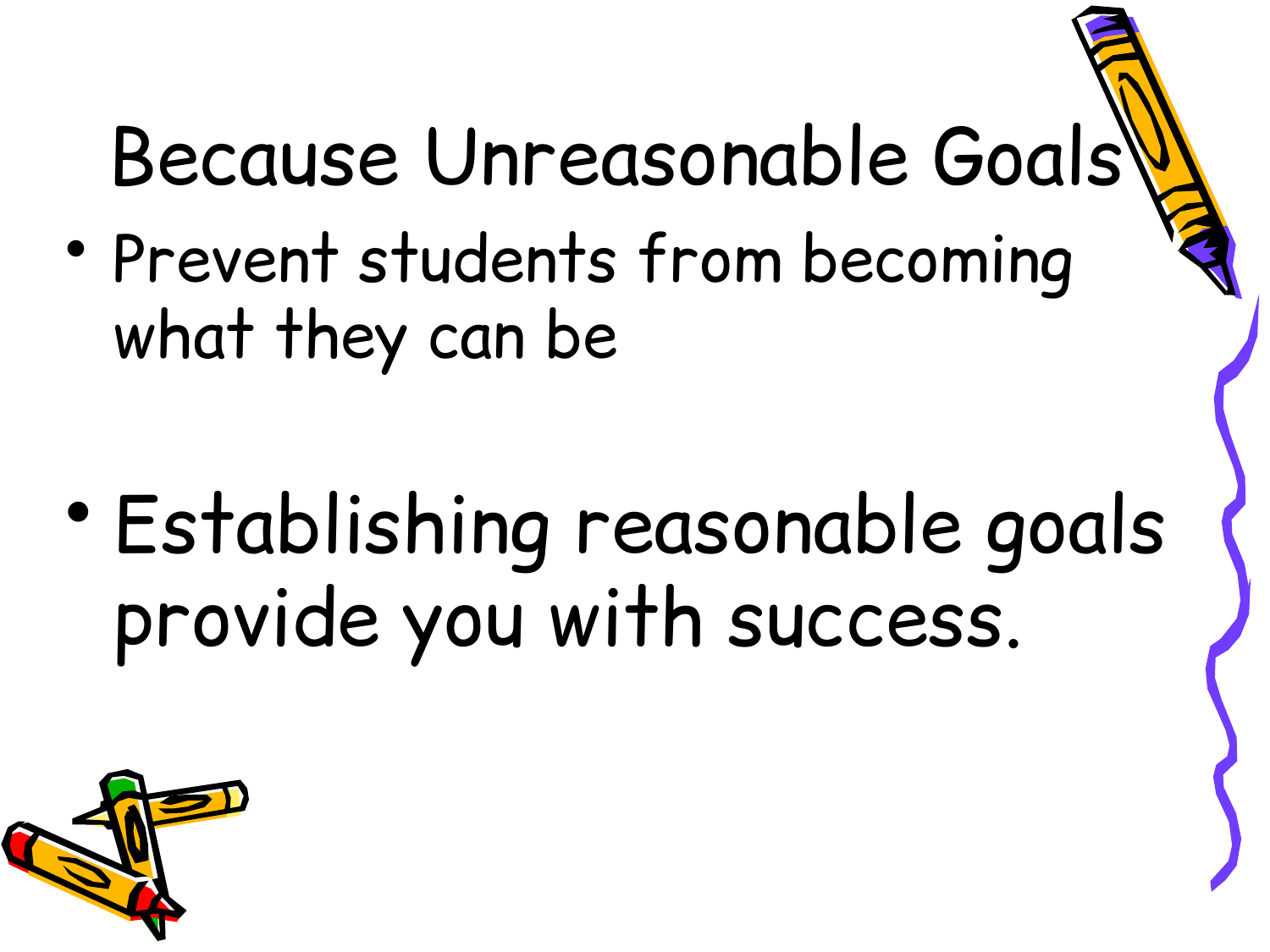

# Because Unreasonable Goals
Prevent students from becoming what they can be

Establishing reasonable goals provide you with success.